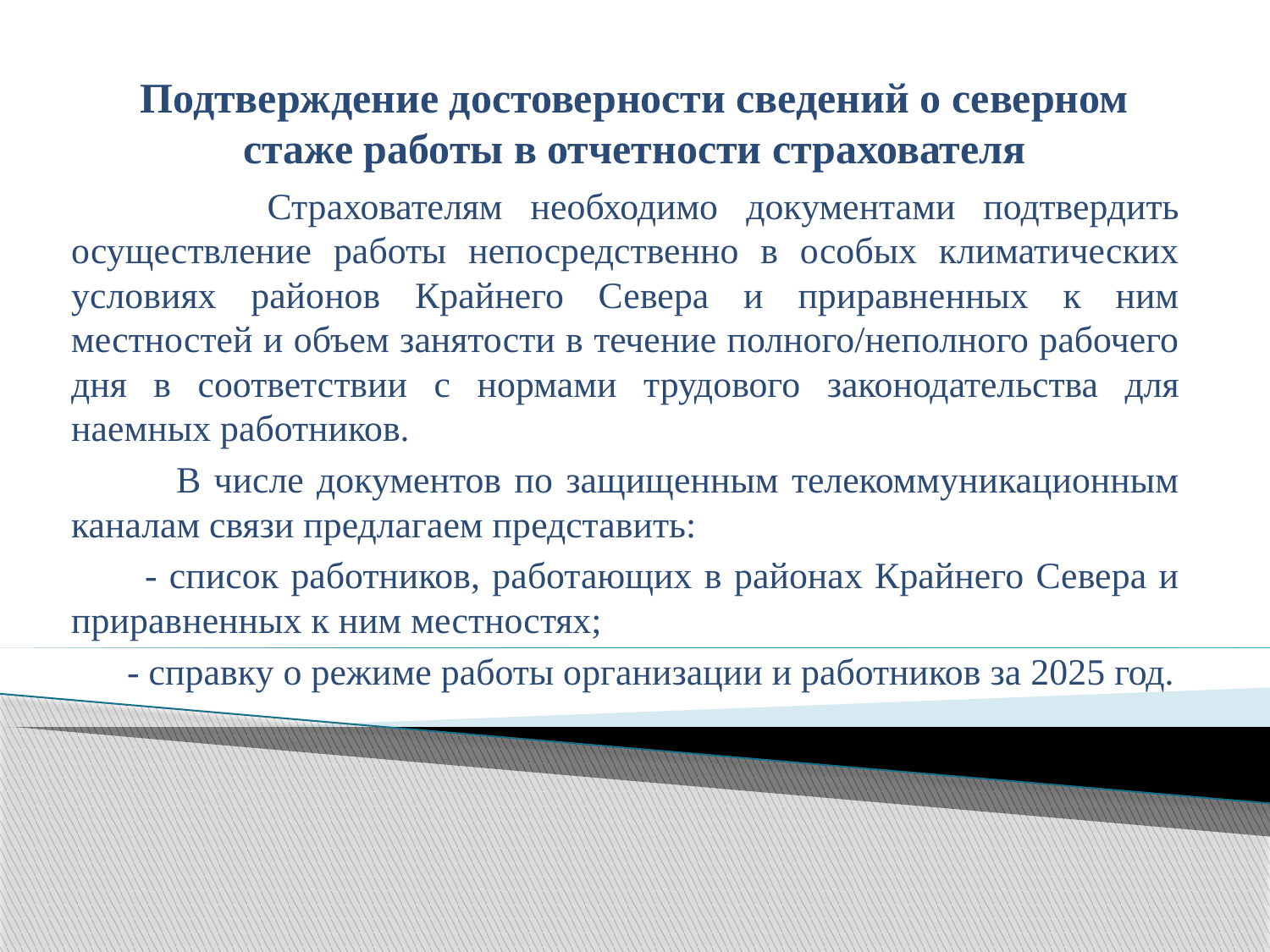

# Подтверждение достоверности сведений о северном стаже работы в отчетности страхователя
       Страхователям необходимо документами подтвердить осуществление работы непосредственно в особых климатических условиях районов Крайнего Севера и приравненных к ним местностей и объем занятости в течение полного/неполного рабочего дня в соответствии с нормами трудового законодательства для наемных работников.
        В числе документов по защищенным телекоммуникационным каналам связи предлагаем представить:
      - список работников, работающих в районах Крайнего Севера и приравненных к ним местностях;
      - справку о режиме работы организации и работников за 2025 год.